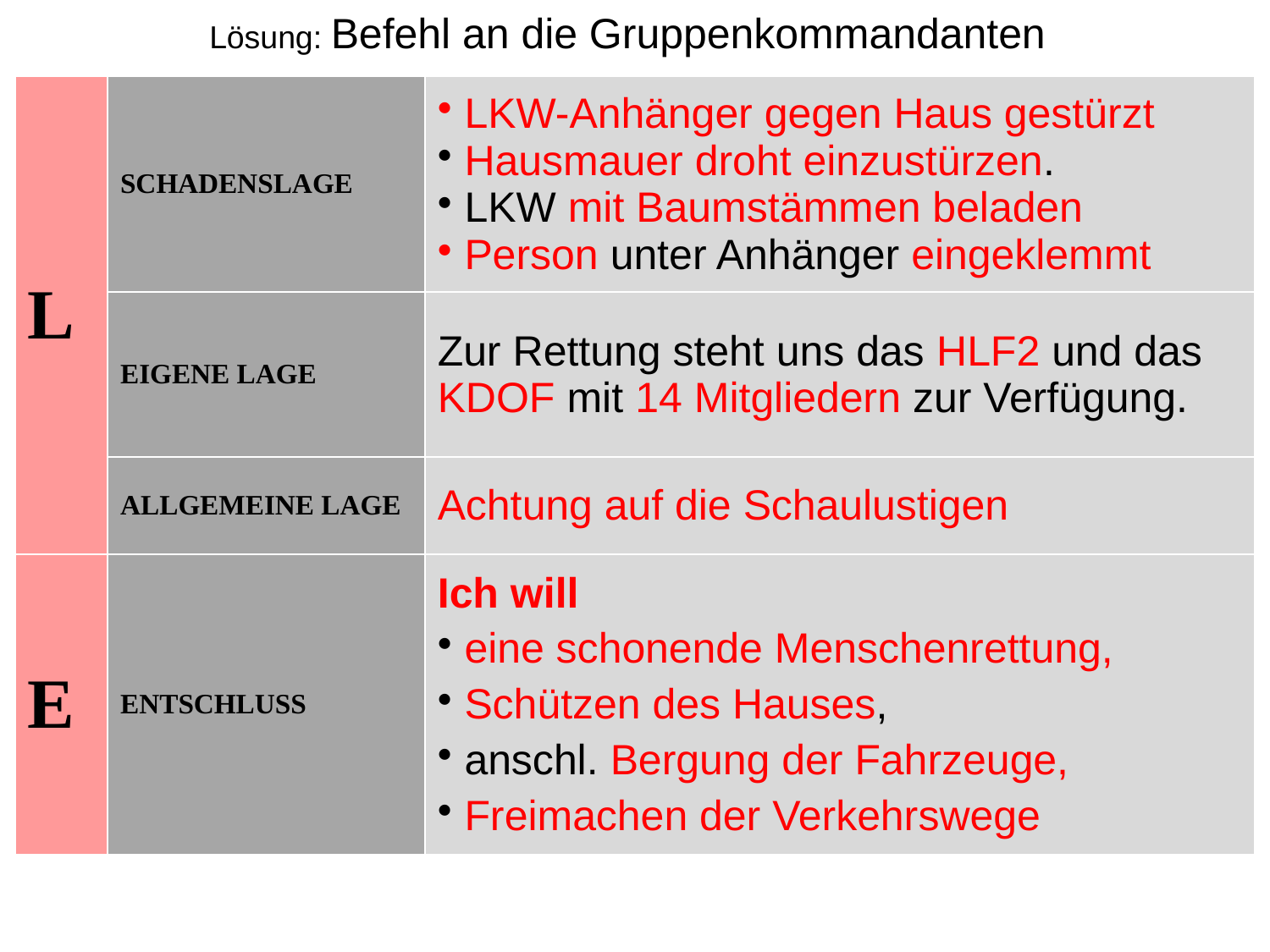

Lösung: Befehl an die Gruppenkommandanten
| L | SCHADENSLAGE | LKW-Anhänger gegen Haus gestürzt Hausmauer droht einzustürzen. LKW mit Baumstämmen beladen Person unter Anhänger eingeklemmt |
| --- | --- | --- |
|  | EIGENE LAGE | Zur Rettung steht uns das HLF2 und das KDOF mit 14 Mitgliedern zur Verfügung. |
|  | ALLGEMEINE LAGE | Achtung auf die Schaulustigen |
| E | ENTSCHLUSS | Ich will eine schonende Menschenrettung, Schützen des Hauses, anschl. Bergung der Fahrzeuge, Freimachen der Verkehrswege |